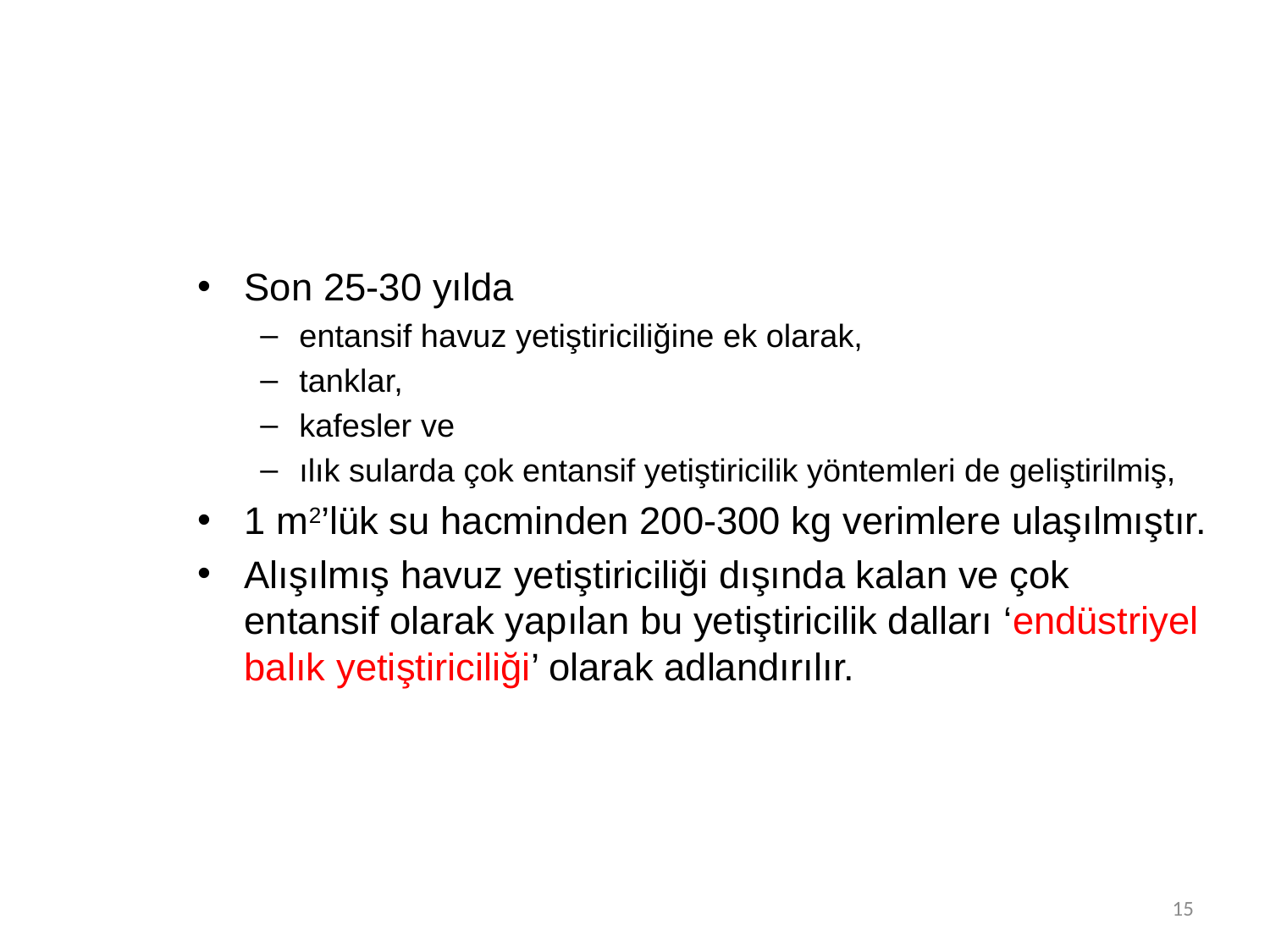

Son 25-30 yılda
entansif havuz yetiştiriciliğine ek olarak,
tanklar,
kafesler ve
ılık sularda çok entansif yetiştiricilik yöntemleri de geliştirilmiş,
1 m2’lük su hacminden 200-300 kg verimlere ulaşılmıştır.
Alışılmış havuz yetiştiriciliği dışında kalan ve çok entansif olarak yapılan bu yetiştiricilik dalları ‘endüstriyel balık yetiştiriciliği’ olarak adlandırılır.
15